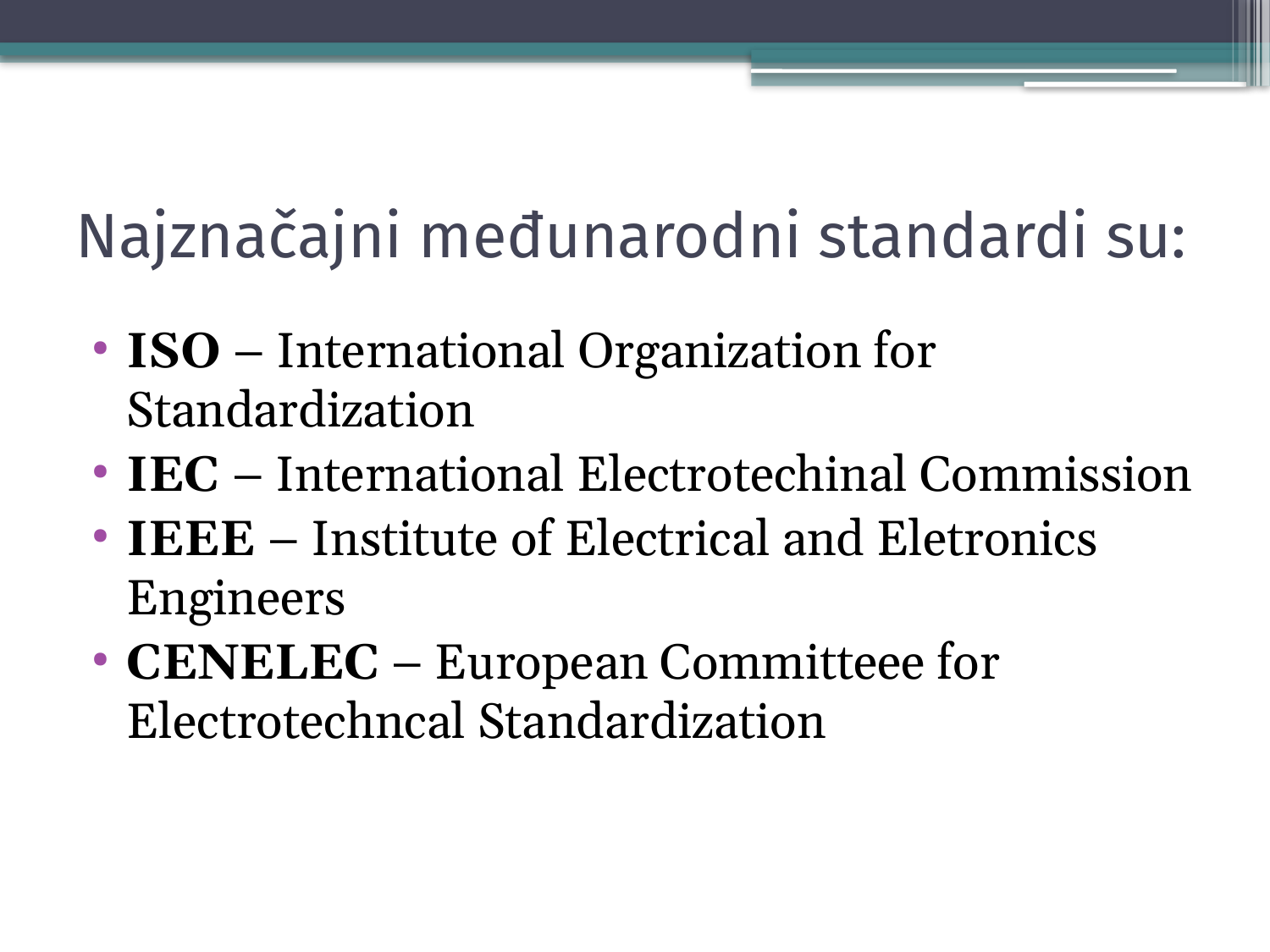

# Najznačajni međunarodni standardi su:
ISO – International Organization for Standardization
IEC – International Electrotechinal Commission
IEEE – Institute of Electrical and Eletronics Engineers
CENELEC – European Committeee for Electrotechncal Standardization